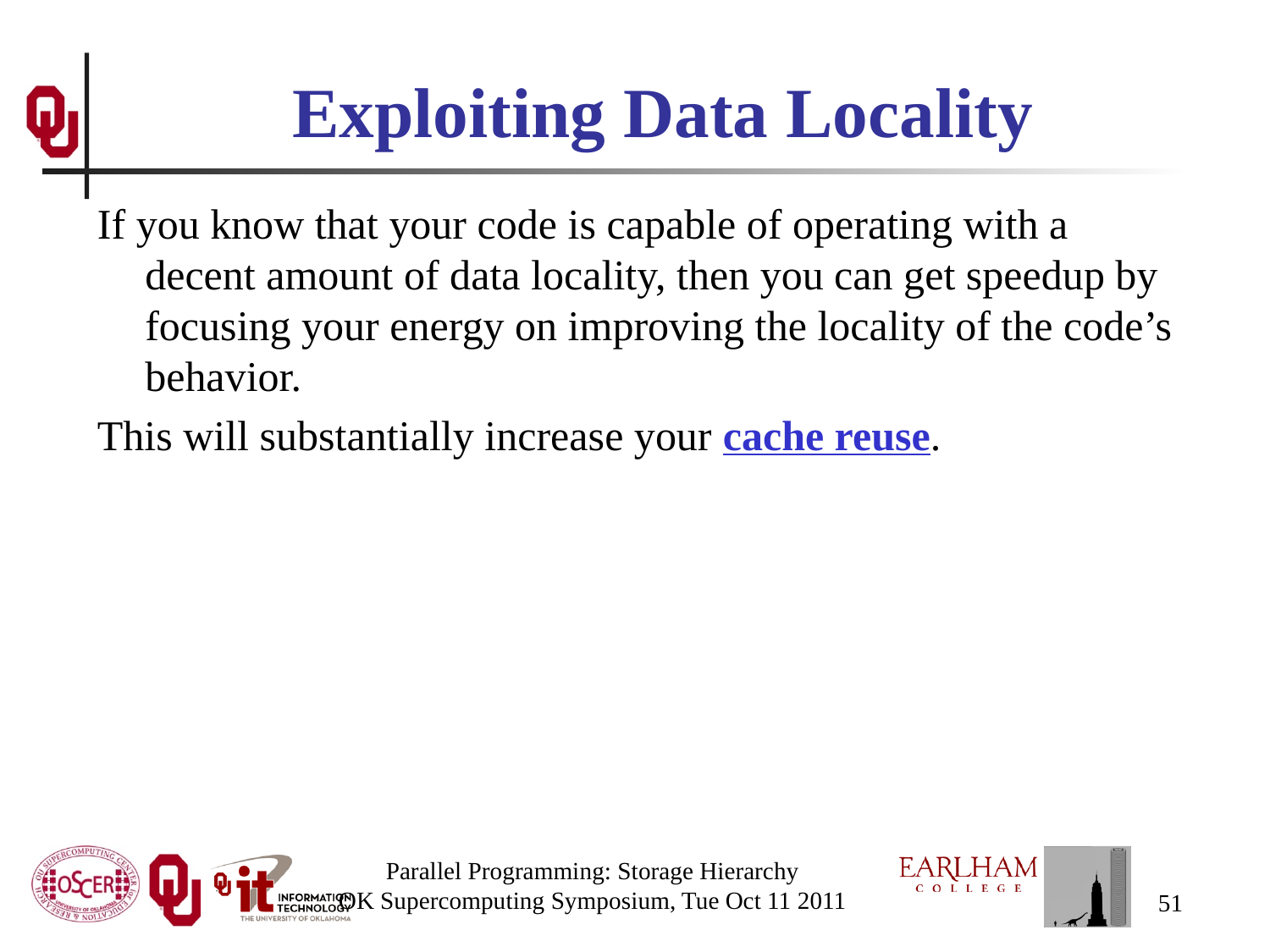

# Exploiting Data Locality
If you know that your code is capable of operating with a decent amount of data locality, then you can get speedup by focusing your energy on improving the locality of the code’s behavior.
This will substantially increase your cache reuse.

Parallel Programming: Storage Hierarchy
OK Supercomputing Symposium, Tue Oct 11 2011
51